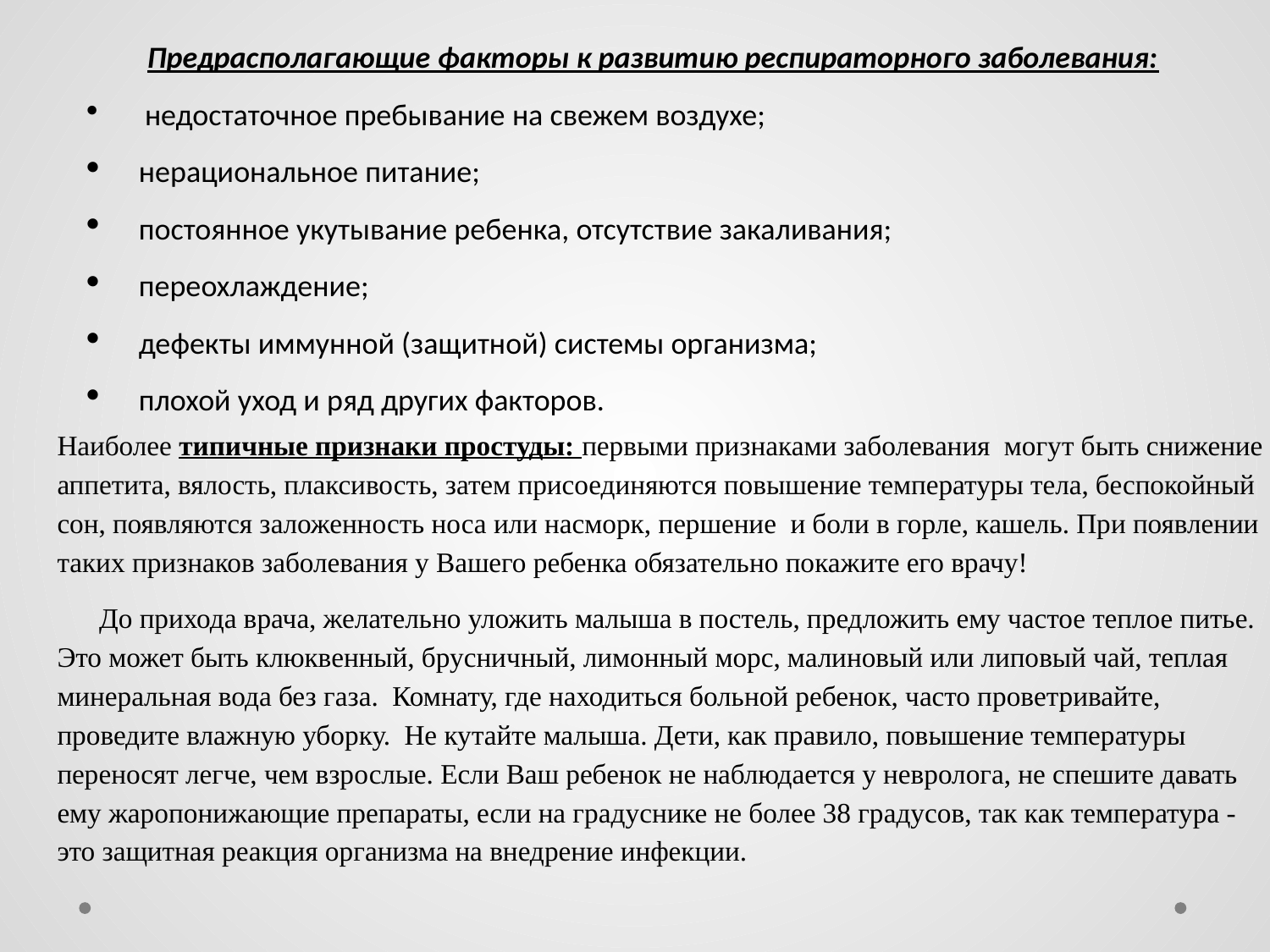

Предрасполагающие факторы к развитию респираторного заболевания:
 недостаточное пребывание на свежем воздухе;
нерациональное питание;
постоянное укутывание ребенка, отсутствие закаливания;
переохлаждение;
дефекты иммунной (защитной) системы организма;
плохой уход и ряд других факторов.

#
Наиболее типичные признаки простуды: первыми признаками заболевания  могут быть снижение аппетита, вялость, плаксивость, затем присоединяются повышение температуры тела, беспокойный сон, появляются заложенность носа или насморк, першение  и боли в горле, кашель. При появлении таких признаков заболевания у Вашего ребенка обязательно покажите его врачу!
      До прихода врача, желательно уложить малыша в постель, предложить ему частое теплое питье. Это может быть клюквенный, брусничный, лимонный морс, малиновый или липовый чай, теплая минеральная вода без газа.  Комнату, где находиться больной ребенок, часто проветривайте, проведите влажную уборку.  Не кутайте малыша. Дети, как правило, повышение температуры переносят легче, чем взрослые. Если Ваш ребенок не наблюдается у невролога, не спешите давать ему жаропонижающие препараты, если на градуснике не более 38 градусов, так как температура - это защитная реакция организма на внедрение инфекции.